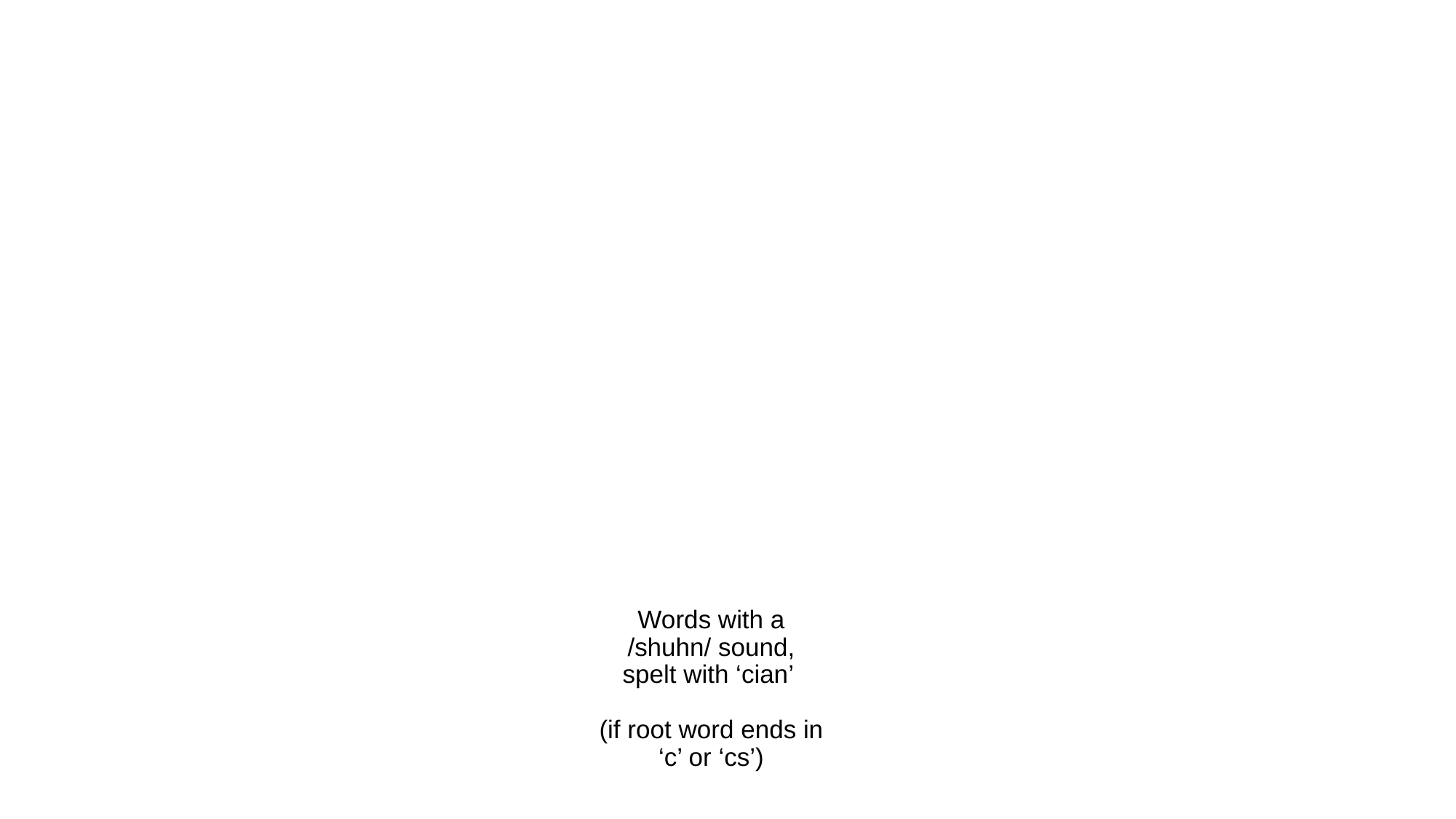

# Words with a /shuhn/ sound, spelt with ‘cian’ (if root word ends in ‘c’ or ‘cs’)